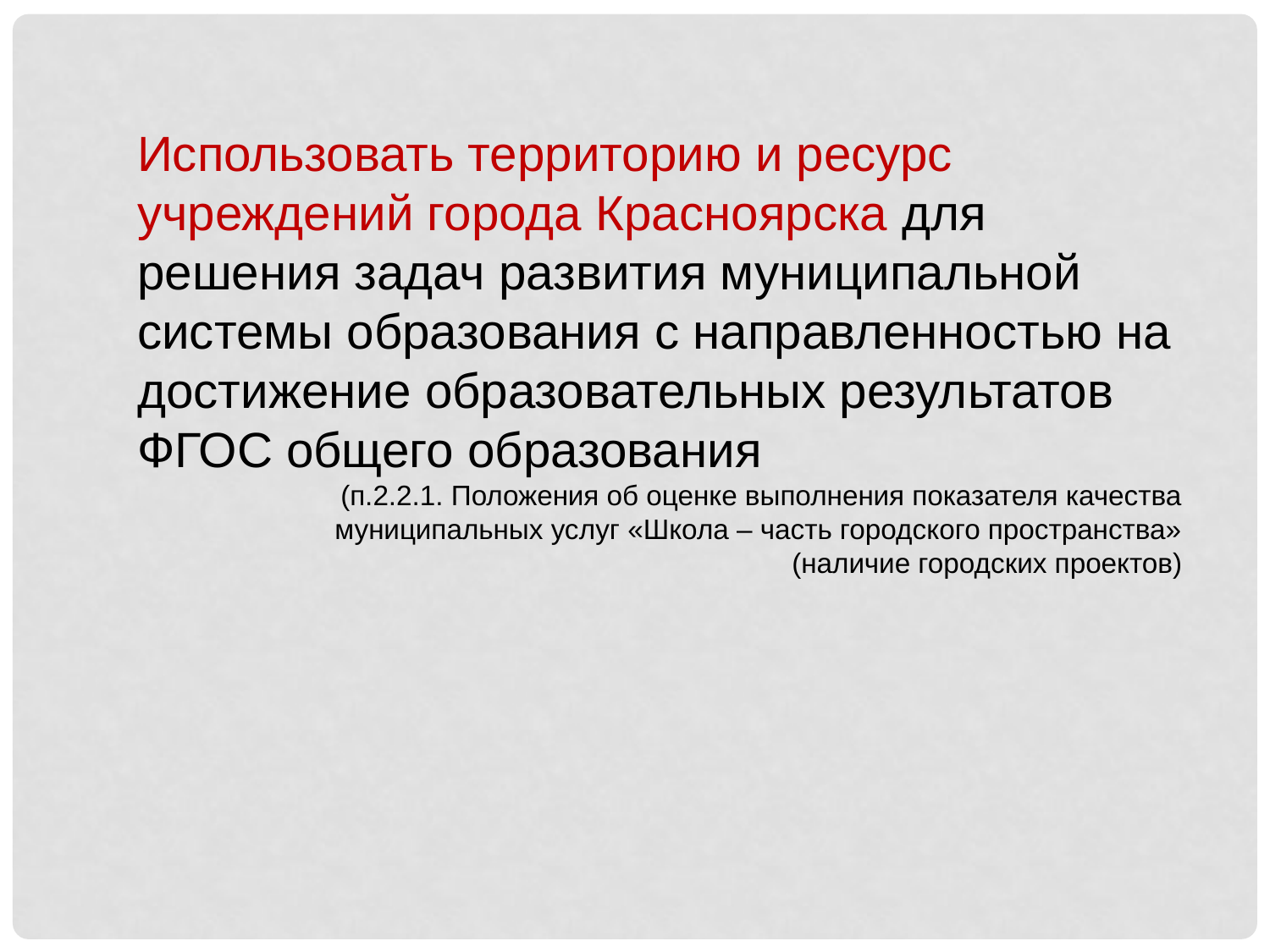

Использовать территорию и ресурс учреждений города Красноярска для решения задач развития муниципальной системы образования с направленностью на достижение образовательных результатов ФГОС общего образования
(п.2.2.1. Положения об оценке выполнения показателя качества муниципальных услуг «Школа – часть городского пространства»
(наличие городских проектов)